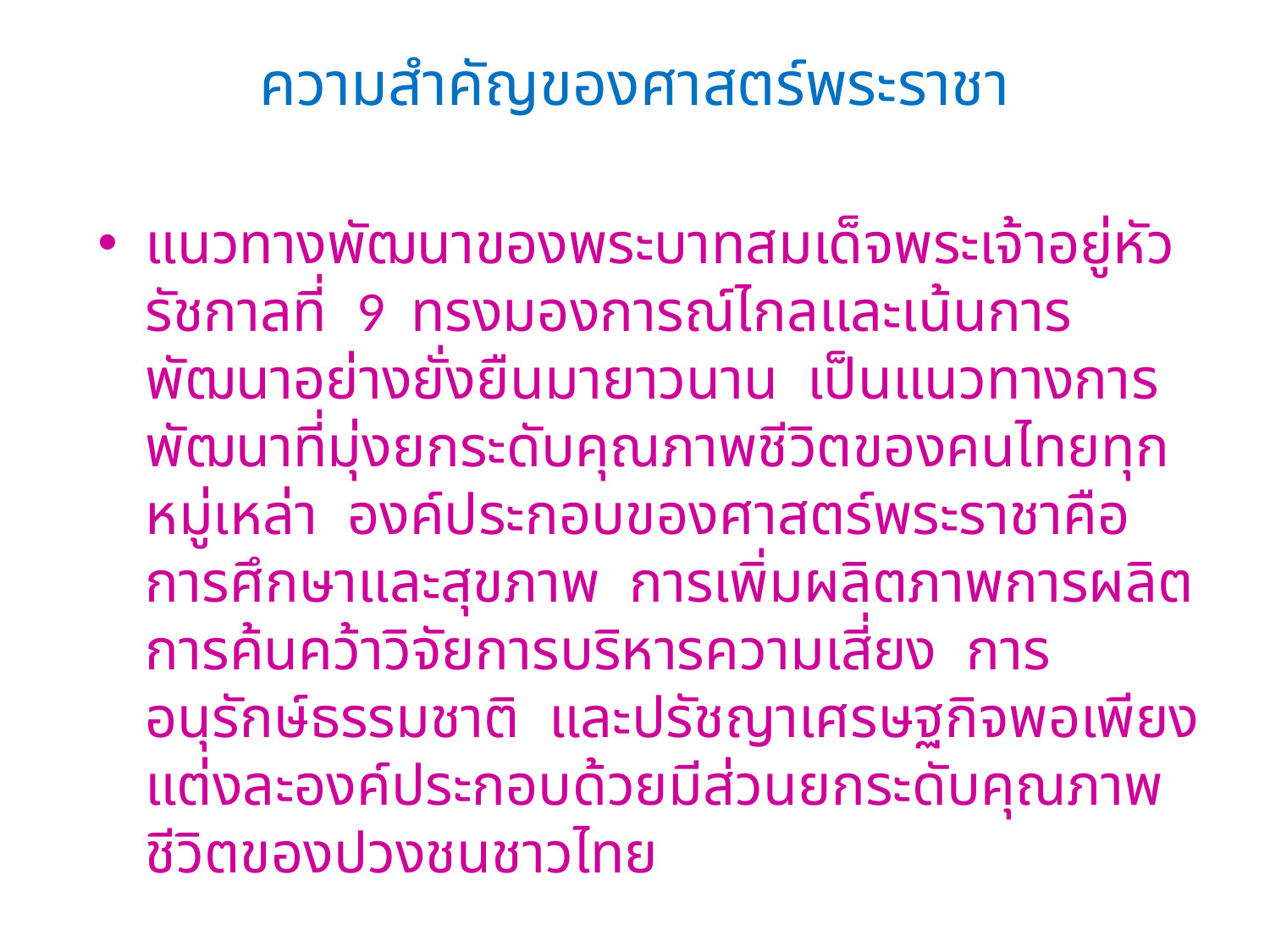

# ความสำคัญของศาสตร์พระราชา
แนวทางพัฒนาของพระบาทสมเด็จพระเจ้าอยู่หัวรัชกาลที่  9  ทรงมองการณ์ไกลและเน้นการพัฒนาอย่างยั่งยืนมายาวนาน  เป็นแนวทางการพัฒนาที่มุ่งยกระดับคุณภาพชีวิตของคนไทยทุกหมู่เหล่า  องค์ประกอบของศาสตร์พระราชาคือ การศึกษาและสุขภาพ  การเพิ่มผลิตภาพการผลิต  การค้นคว้าวิจัยการบริหารความเสี่ยง  การอนุรักษ์ธรรมชาติ  และปรัชญาเศรษฐกิจพอเพียง  แต่งละองค์ประกอบด้วยมีส่วนยกระดับคุณภาพชีวิตของปวงชนชาวไทย